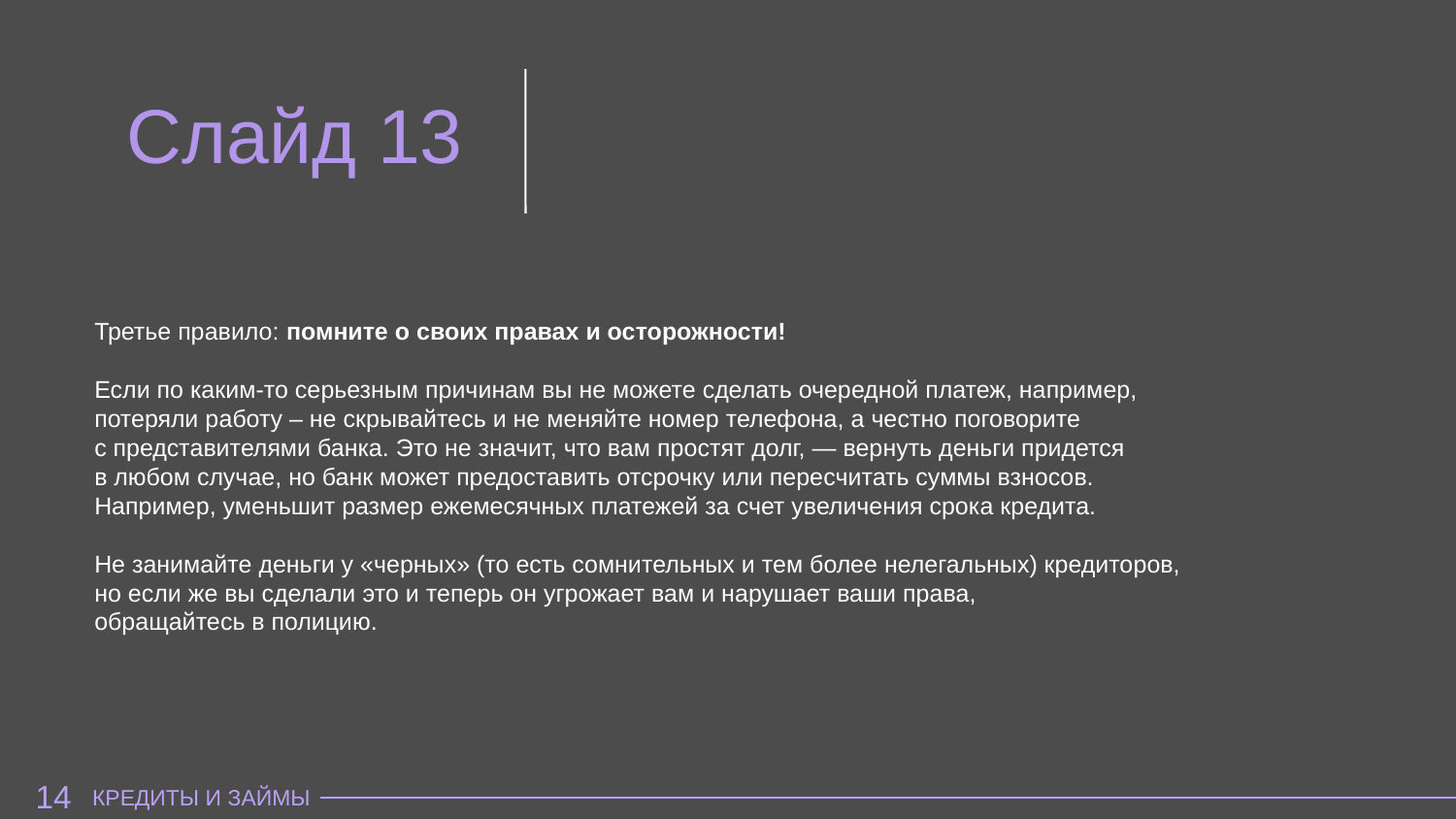

Слайд 13
Третье правило: помните о своих правах и осторожности!

Если по каким-то серьезным причинам вы не можете сделать очередной платеж, например,
потеряли работу – не скрывайтесь и не меняйте номер телефона, а честно поговорите
с представителями банка. Это не значит, что вам простят долг, — вернуть деньги придется
в любом случае, но банк может предоставить отсрочку или пересчитать суммы взносов.
Например, уменьшит размер ежемесячных платежей за счет увеличения срока кредита.

Не занимайте деньги у «черных» (то есть сомнительных и тем более нелегальных) кредиторов,
но если же вы сделали это и теперь он угрожает вам и нарушает ваши права,
обращайтесь в полицию.
14
КРЕДИТЫ И ЗАЙМЫ